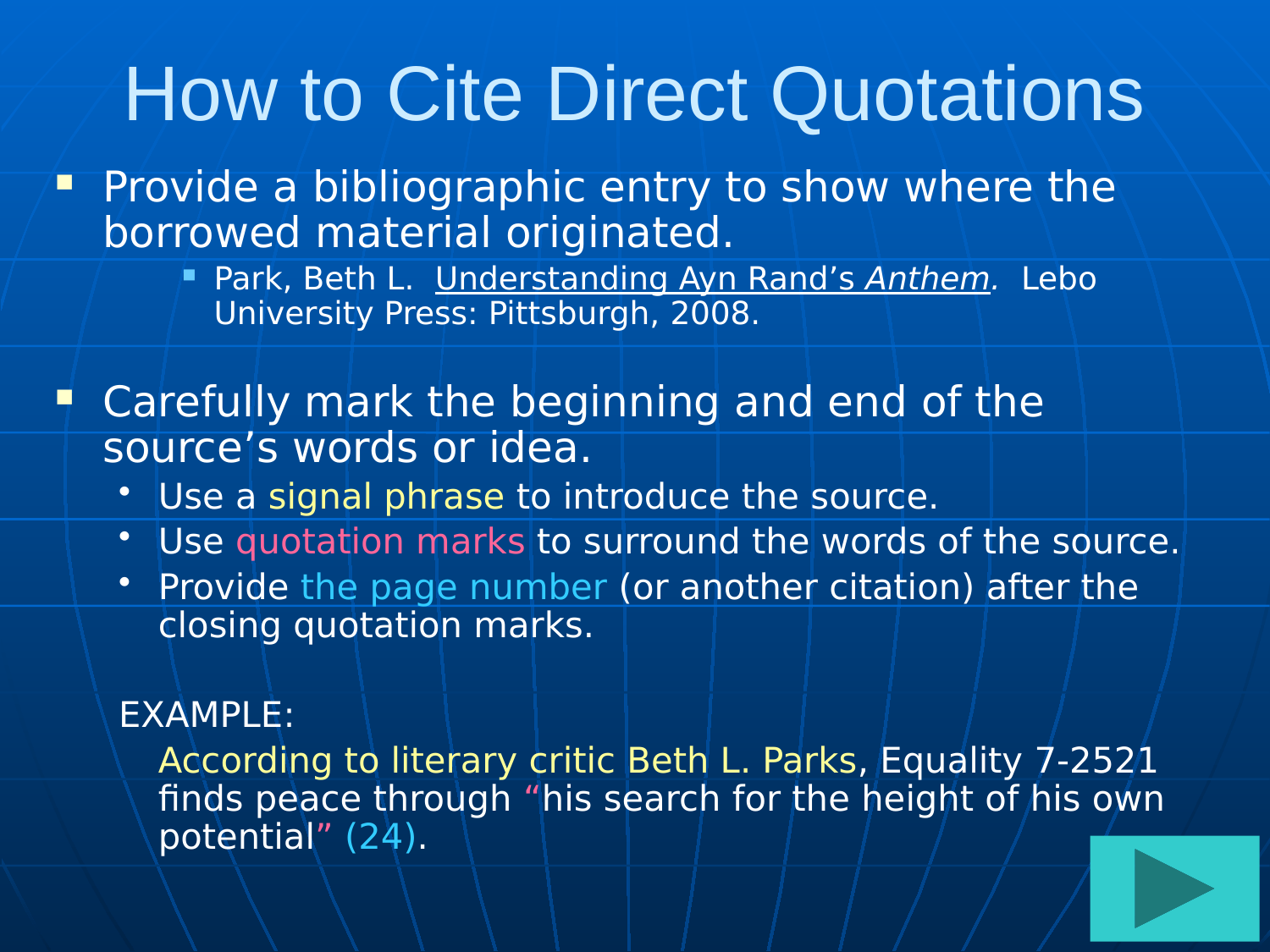

# How to Cite Direct Quotations
Provide a bibliographic entry to show where the borrowed material originated.
Park, Beth L.  Understanding Ayn Rand’s Anthem.  Lebo University Press: Pittsburgh, 2008.

Carefully mark the beginning and end of the source’s words or idea.
Use a signal phrase to introduce the source.
Use quotation marks to surround the words of the source.
Provide the page number (or another citation) after the closing quotation marks.

EXAMPLE:
	According to literary critic Beth L. Parks, Equality 7-2521 finds peace through “his search for the height of his own potential” (24).